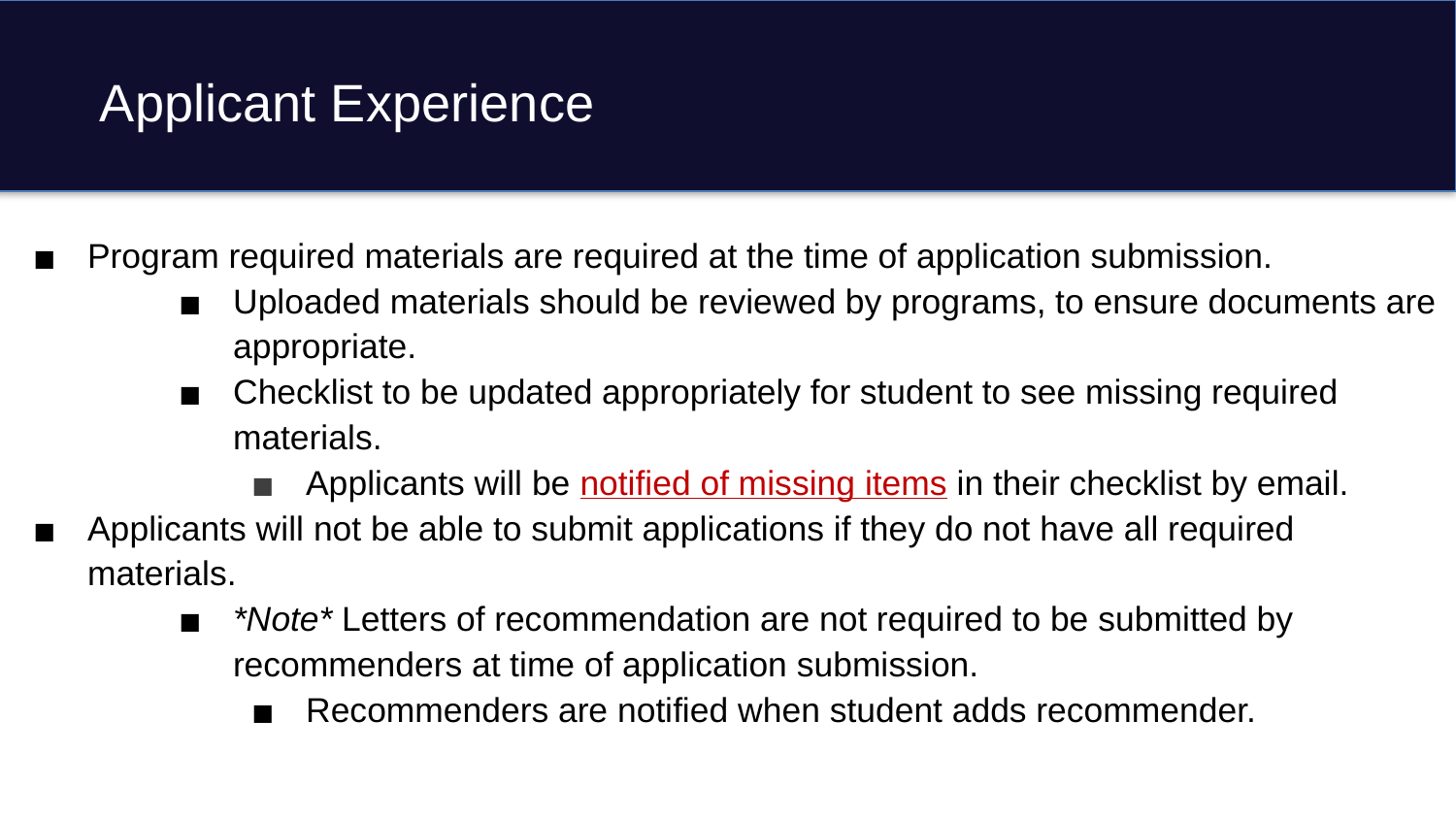

# Applicant Experience
Program required materials are required at the time of application submission.
Uploaded materials should be reviewed by programs, to ensure documents are appropriate.
Checklist to be updated appropriately for student to see missing required materials.
Applicants will be notified of missing items in their checklist by email.
Applicants will not be able to submit applications if they do not have all required materials.
*Note* Letters of recommendation are not required to be submitted by recommenders at time of application submission.
Recommenders are notified when student adds recommender.